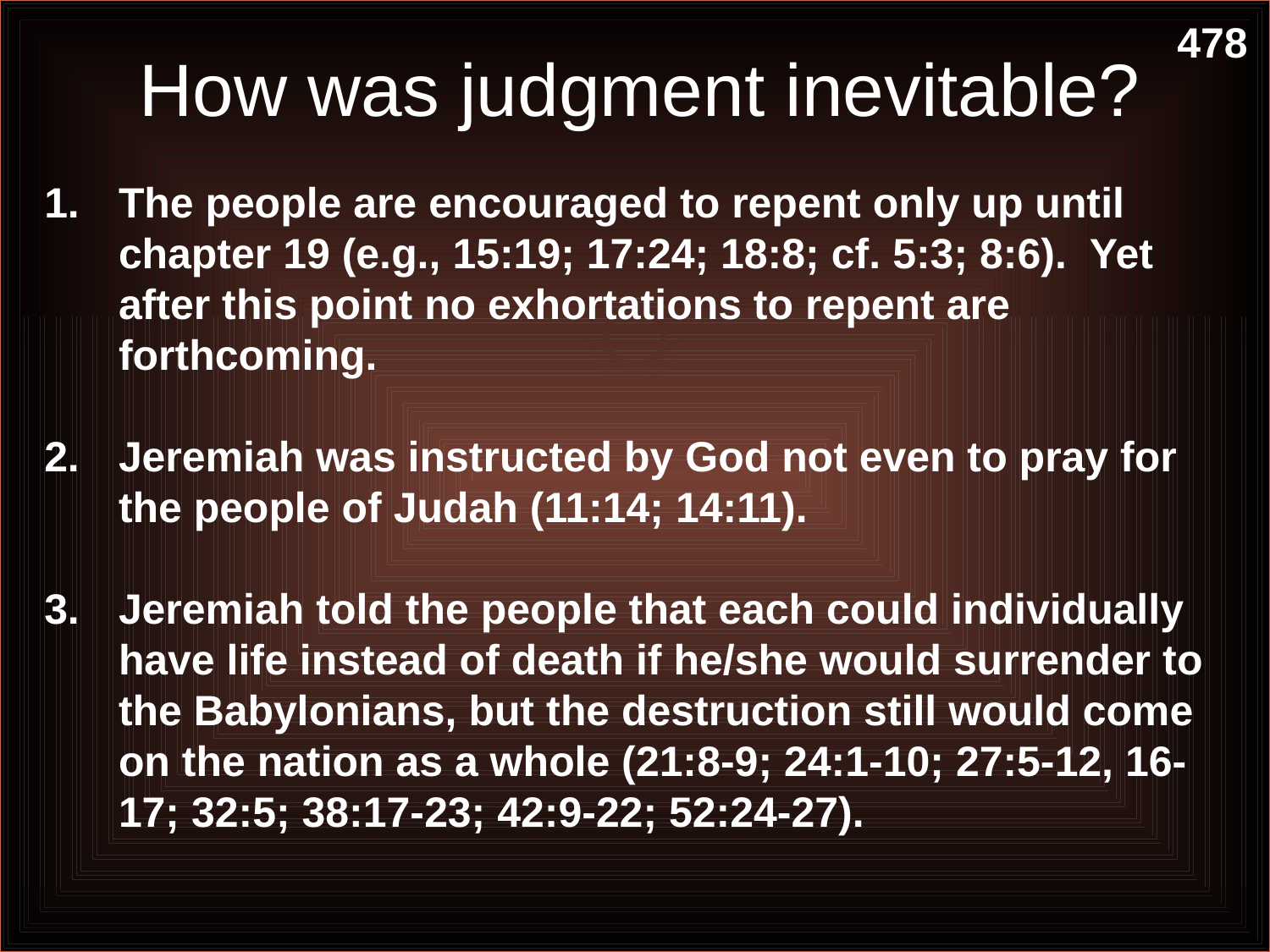

478
# How was judgment inevitable?
1.	The people are encouraged to repent only up until chapter 19 (e.g., 15:19; 17:24; 18:8; cf. 5:3; 8:6).  Yet after this point no exhortations to repent are forthcoming.

2.	Jeremiah was instructed by God not even to pray for the people of Judah (11:14; 14:11).

3.	Jeremiah told the people that each could individually have life instead of death if he/she would surrender to the Babylonians, but the destruction still would come on the nation as a whole (21:8-9; 24:1-10; 27:5-12, 16-17; 32:5; 38:17-23; 42:9-22; 52:24-27).